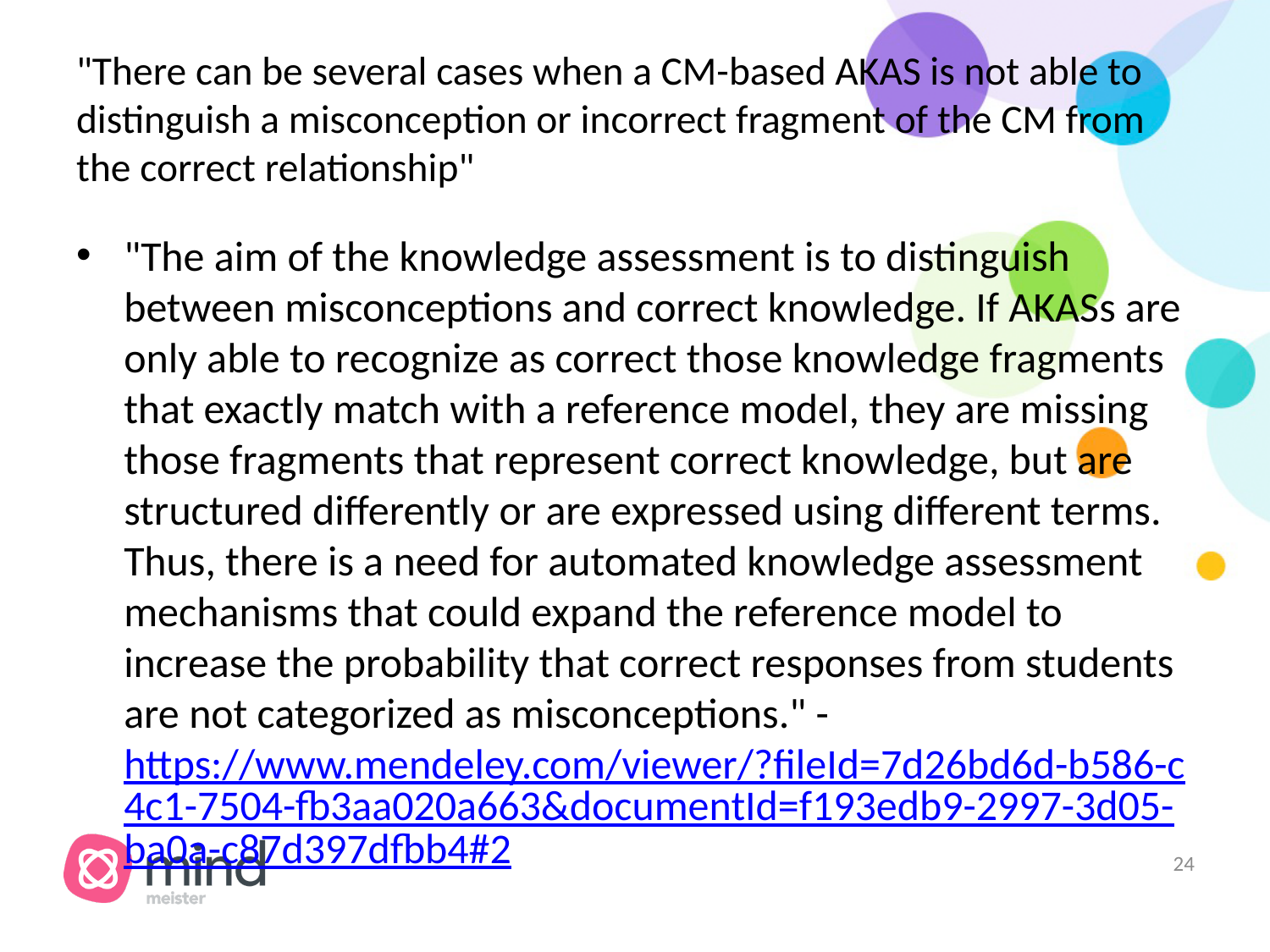

# "There can be several cases when a CM-based AKAS is not able to distinguish a misconception or incorrect fragment of the CM from the correct relationship"
"The aim of the knowledge assessment is to distinguish between misconceptions and correct knowledge. If AKASs are only able to recognize as correct those knowledge fragments that exactly match with a reference model, they are missing those fragments that represent correct knowledge, but are structured differently or are expressed using different terms. Thus, there is a need for automated knowledge assessment mechanisms that could expand the reference model to increase the probability that correct responses from students are not categorized as misconceptions." - https://www.mendeley.com/viewer/?fileId=7d26bd6d-b586-c4c1-7504-fb3aa020a663&documentId=f193edb9-2997-3d05-ba0a-c87d397dfbb4#2
24